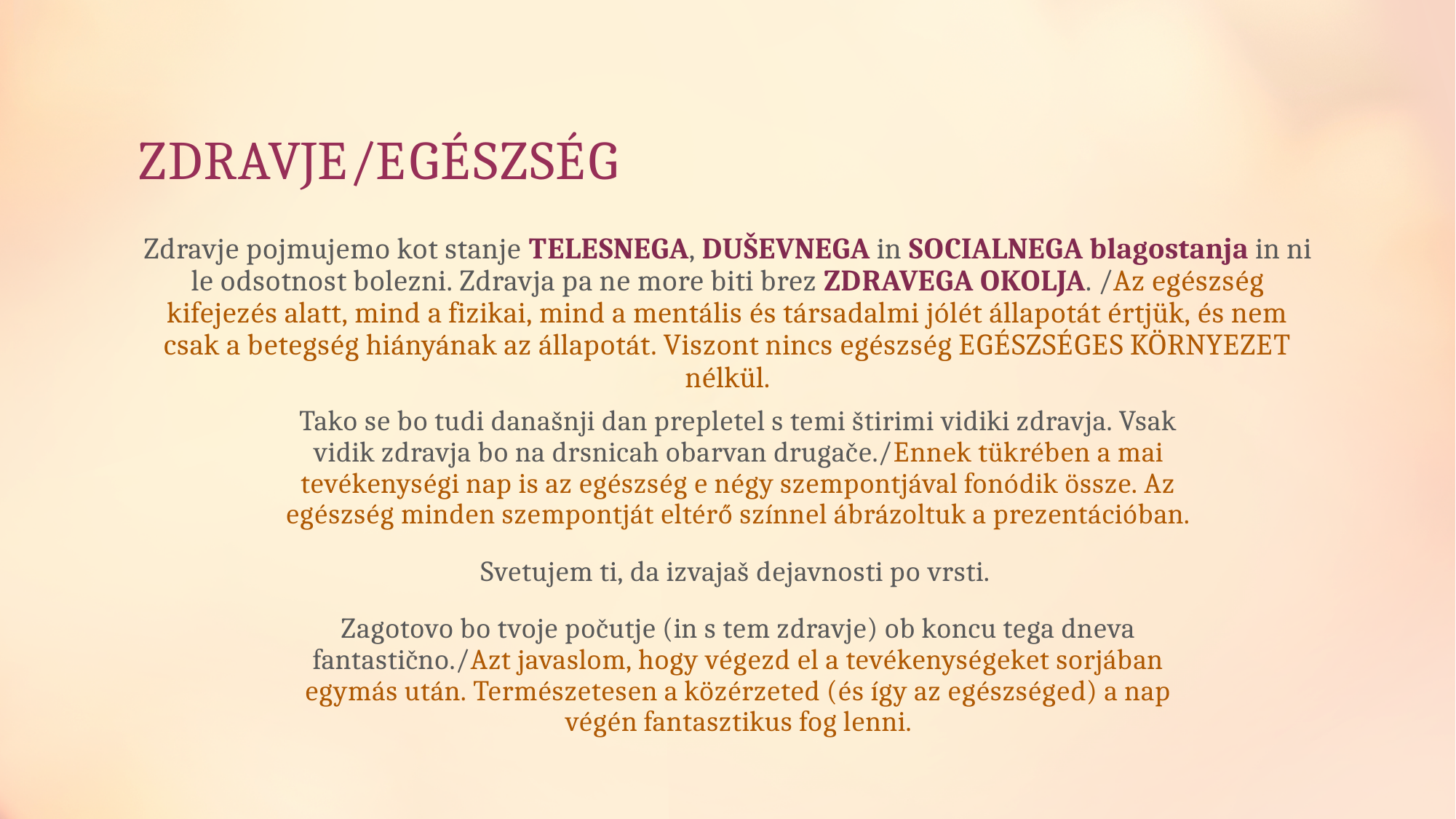

# ZDRAVJE/EGÉSZSÉG
Zdravje pojmujemo kot stanje TELESNEGA, DUŠEVNEGA in SOCIALNEGA blagostanja in ni le odsotnost bolezni. Zdravja pa ne more biti brez ZDRAVEGA OKOLJA. /Az egészség kifejezés alatt, mind a fizikai, mind a mentális és társadalmi jólét állapotát értjük, és nem csak a betegség hiányának az állapotát. Viszont nincs egészség EGÉSZSÉGES KÖRNYEZET nélkül.
Tako se bo tudi današnji dan prepletel s temi štirimi vidiki zdravja. Vsak vidik zdravja bo na drsnicah obarvan drugače./Ennek tükrében a mai tevékenységi nap is az egészség e négy szempontjával fonódik össze. Az egészség minden szempontját eltérő színnel ábrázoltuk a prezentációban.
Svetujem ti, da izvajaš dejavnosti po vrsti.
Zagotovo bo tvoje počutje (in s tem zdravje) ob koncu tega dneva fantastično./Azt javaslom, hogy végezd el a tevékenységeket sorjában egymás után. Természetesen a közérzeted (és így az egészséged) a nap végén fantasztikus fog lenni.